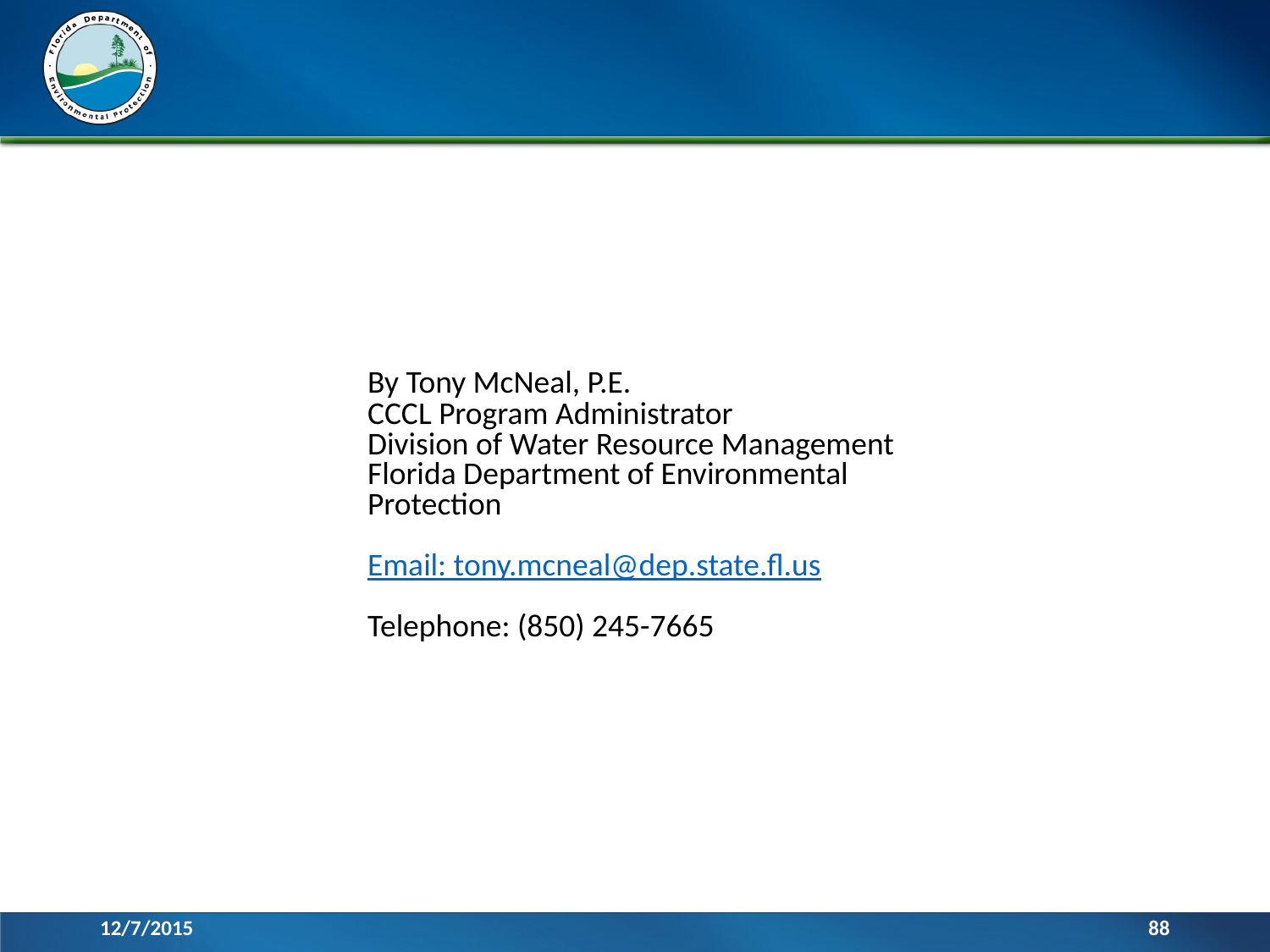

By Tony McNeal, P.E.
CCCL Program Administrator
Division of Water Resource Management
Florida Department of Environmental Protection

Email: tony.mcneal@dep.state.fl.us

Telephone: (850) 245-7665
12/7/2015

88